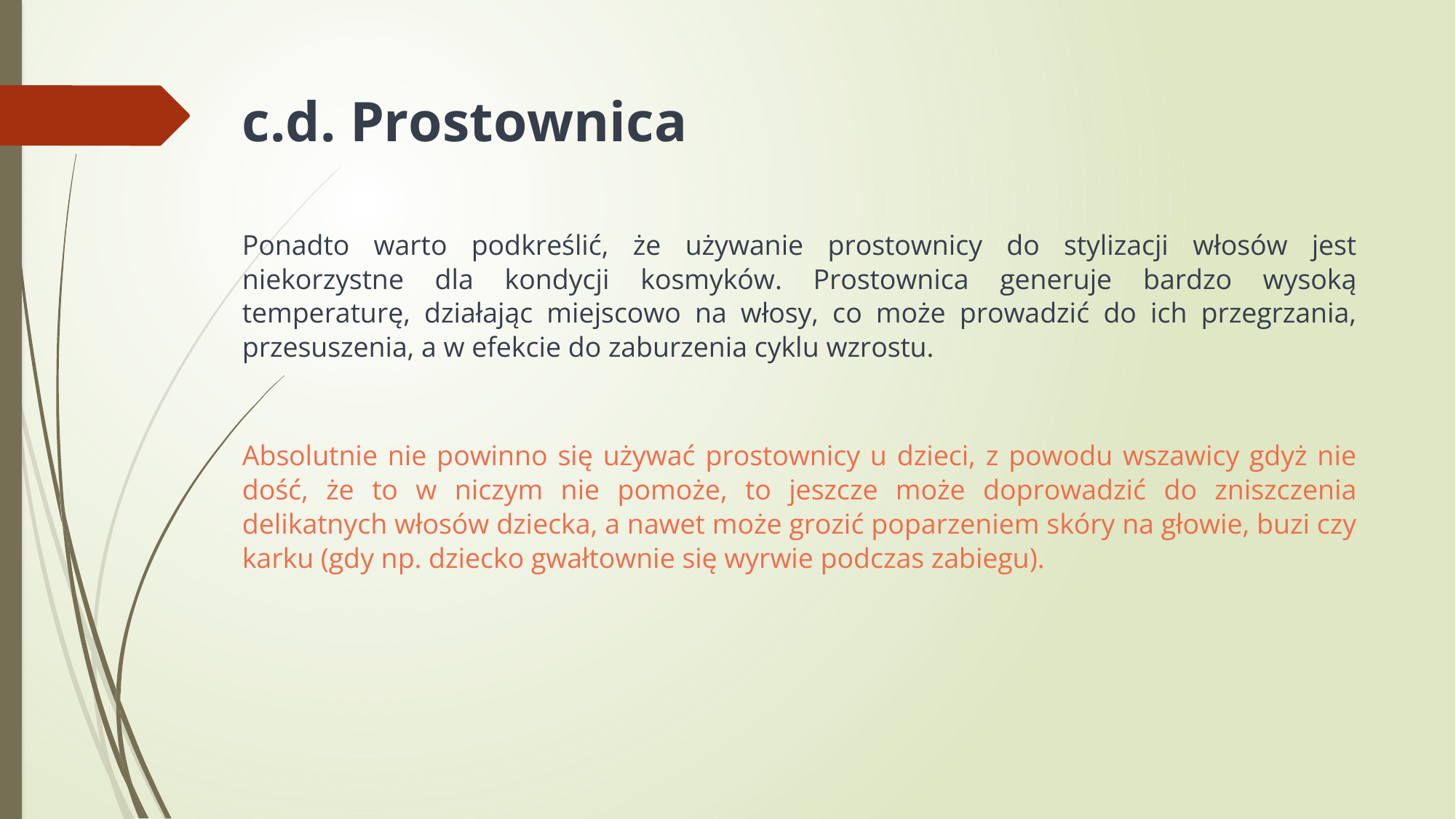

c.d. Prostownica
Ponadto warto podkreślić, że używanie prostownicy do stylizacji włosów jest niekorzystne dla kondycji kosmyków. Prostownica generuje bardzo wysoką temperaturę, działając miejscowo na włosy, co może prowadzić do ich przegrzania, przesuszenia, a w efekcie do zaburzenia cyklu wzrostu.
Absolutnie nie powinno się używać prostownicy u dzieci, z powodu wszawicy gdyż nie dość, że to w niczym nie pomoże, to jeszcze może doprowadzić do zniszczenia delikatnych włosów dziecka, a nawet może grozić poparzeniem skóry na głowie, buzi czy karku (gdy np. dziecko gwałtownie się wyrwie podczas zabiegu).